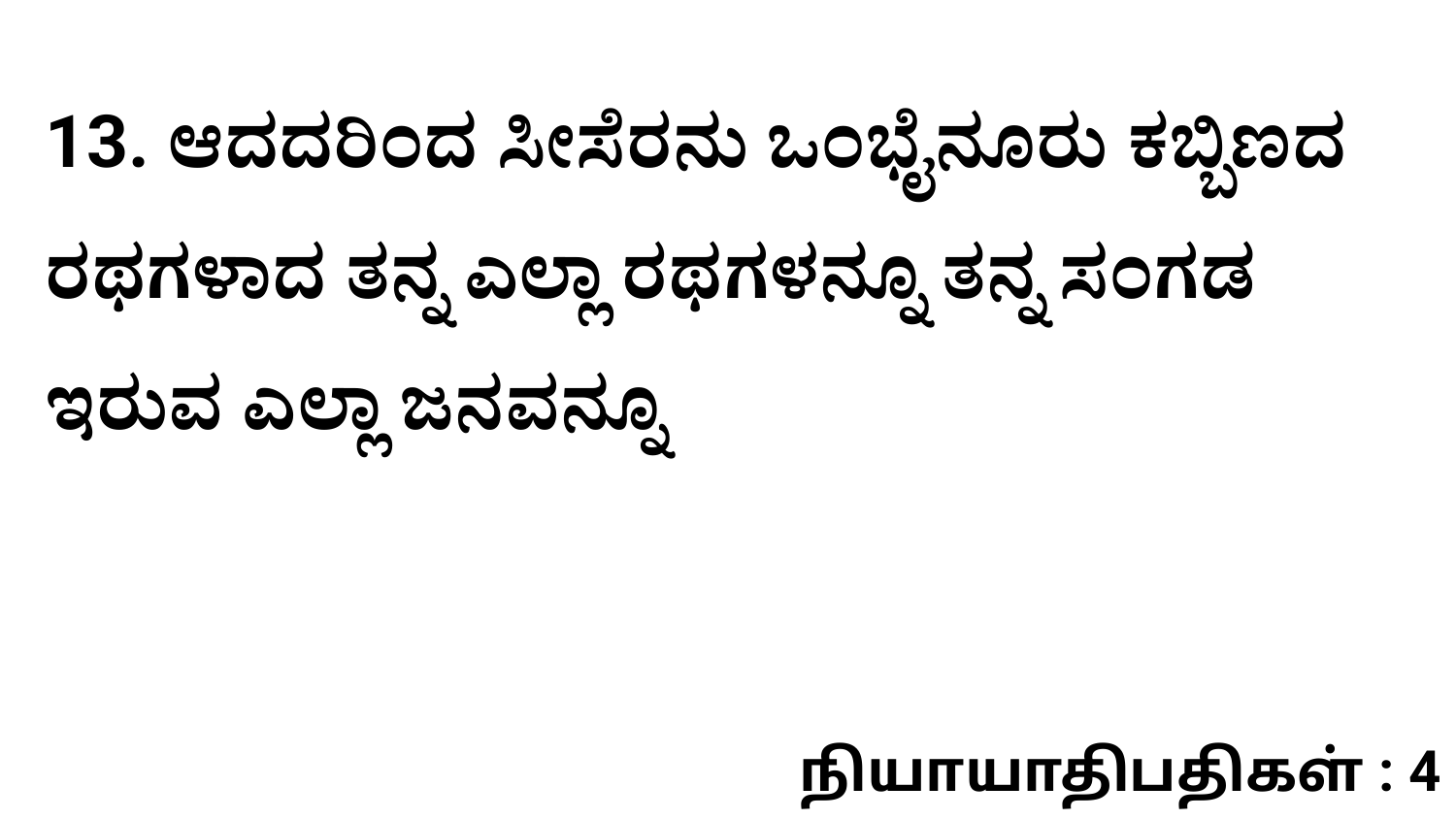

13. ಆದದರಿಂದ ಸೀಸೆರನು ಒಂಭೈನೂರು ಕಬ್ಬಿಣದ ರಥಗಳಾದ ತನ್ನ ಎಲ್ಲಾ ರಥಗಳನ್ನೂ ತನ್ನ ಸಂಗಡ ಇರುವ ಎಲ್ಲಾ ಜನವನ್ನೂ
நியாயாதிபதிகள் : 4